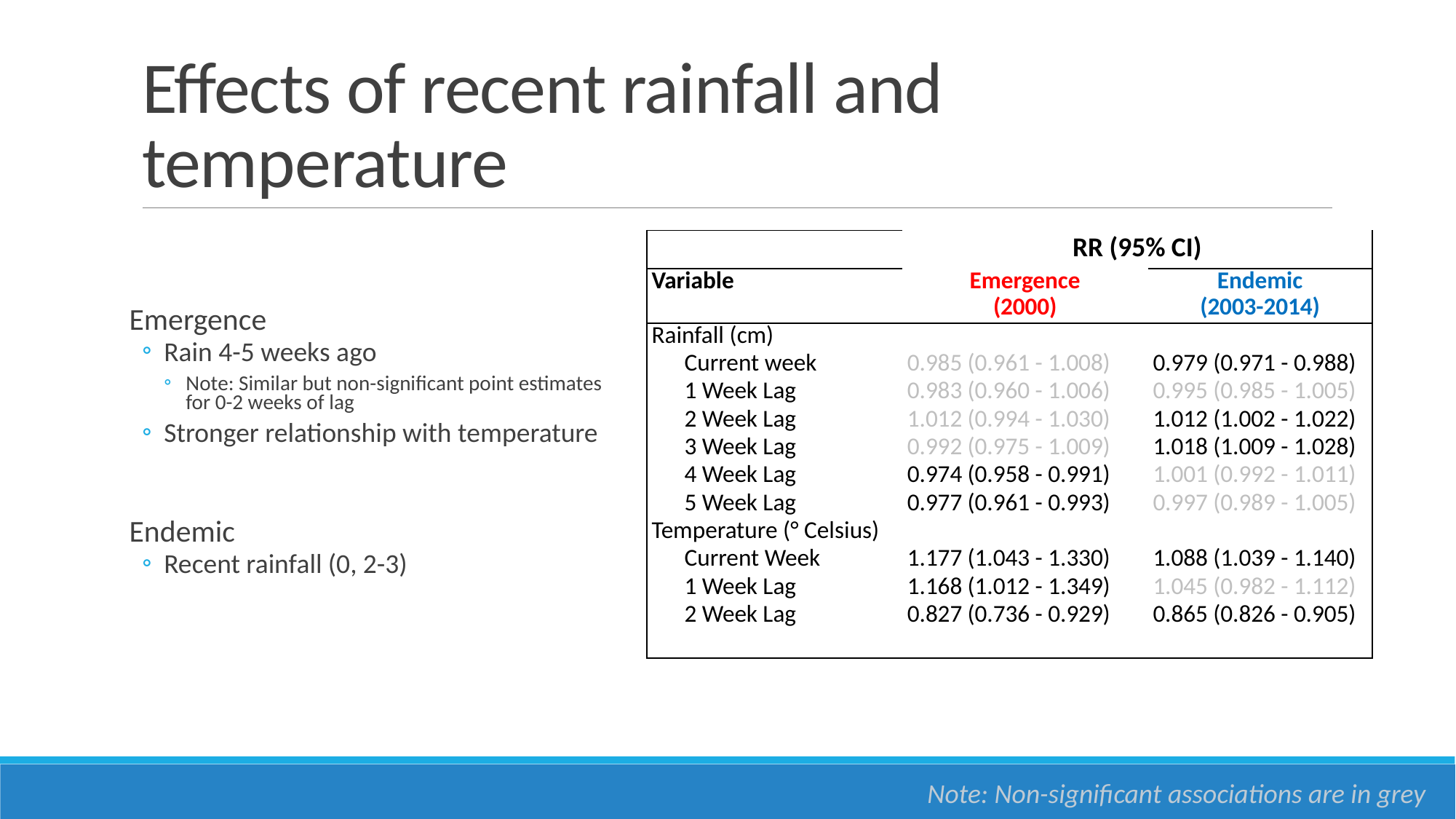

# Effects of recent rainfall and temperature
|  | RR (95% CI) |  |
| --- | --- | --- |
| Variable | Emergence (2000) | Endemic (2003-2014) |
| Rainfall (cm) |  |  |
| Current week | 0.985 (0.961 - 1.008) | 0.979 (0.971 - 0.988) |
| 1 Week Lag | 0.983 (0.960 - 1.006) | 0.995 (0.985 - 1.005) |
| 2 Week Lag | 1.012 (0.994 - 1.030) | 1.012 (1.002 - 1.022) |
| 3 Week Lag | 0.992 (0.975 - 1.009) | 1.018 (1.009 - 1.028) |
| 4 Week Lag | 0.974 (0.958 - 0.991) | 1.001 (0.992 - 1.011) |
| 5 Week Lag | 0.977 (0.961 - 0.993) | 0.997 (0.989 - 1.005) |
| Temperature (° Celsius) |  |  |
| Current Week | 1.177 (1.043 - 1.330) | 1.088 (1.039 - 1.140) |
| 1 Week Lag | 1.168 (1.012 - 1.349) | 1.045 (0.982 - 1.112) |
| 2 Week Lag | 0.827 (0.736 - 0.929) | 0.865 (0.826 - 0.905) |
|  |  |  |

Emergence
Rain 4-5 weeks ago
Note: Similar but non-significant point estimates for 0-2 weeks of lag
Stronger relationship with temperature

Endemic
Recent rainfall (0, 2-3)

Note: Non-significant associations are in grey